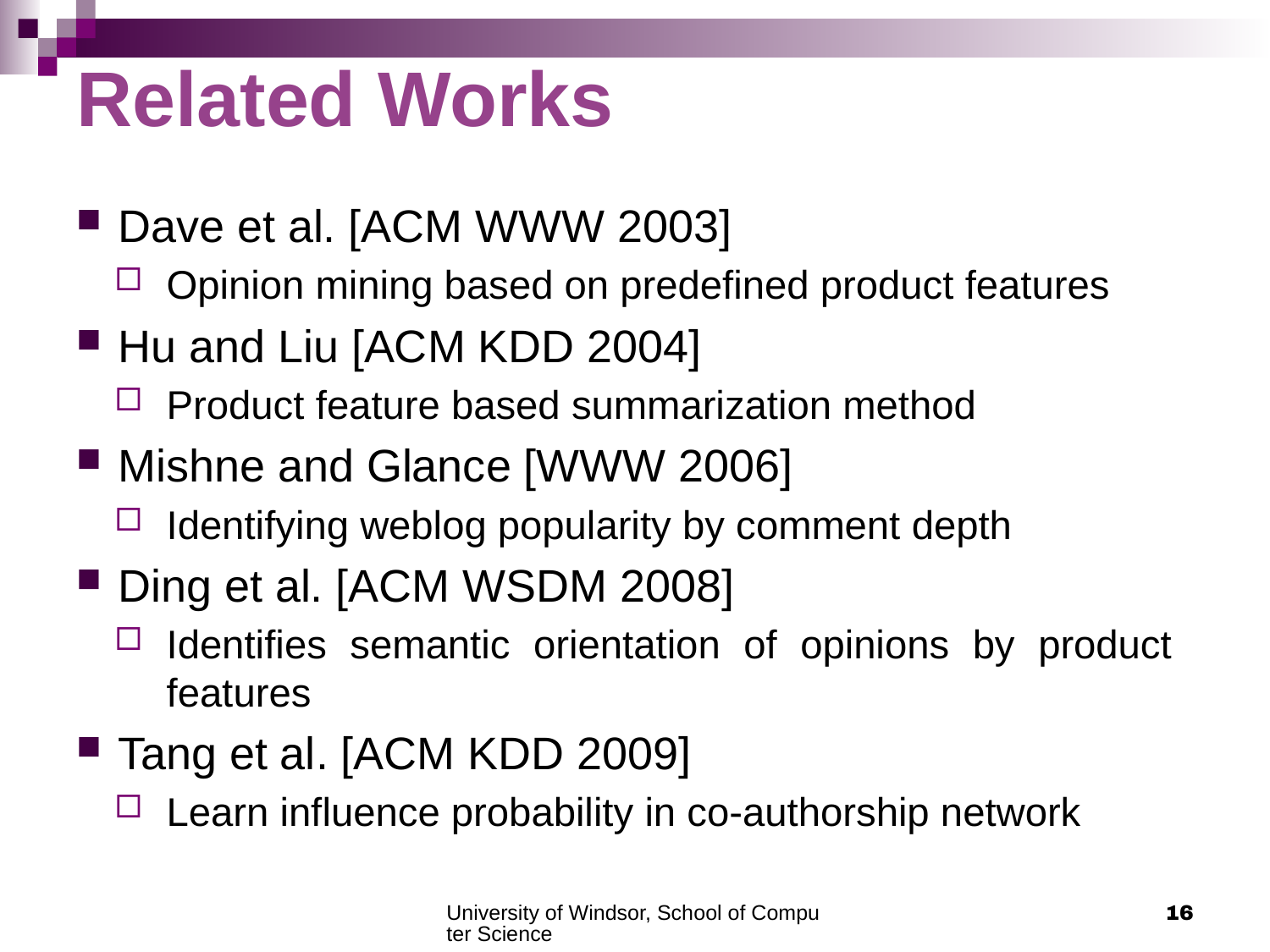

# Related Works
Dave et al. [ACM WWW 2003]
Opinion mining based on predefined product features
Hu and Liu [ACM KDD 2004]
Product feature based summarization method
Mishne and Glance [WWW 2006]
Identifying weblog popularity by comment depth
Ding et al. [ACM WSDM 2008]
Identifies semantic orientation of opinions by product features
Tang et al. [ACM KDD 2009]
Learn influence probability in co-authorship network
University of Windsor, School of Computer Science
16